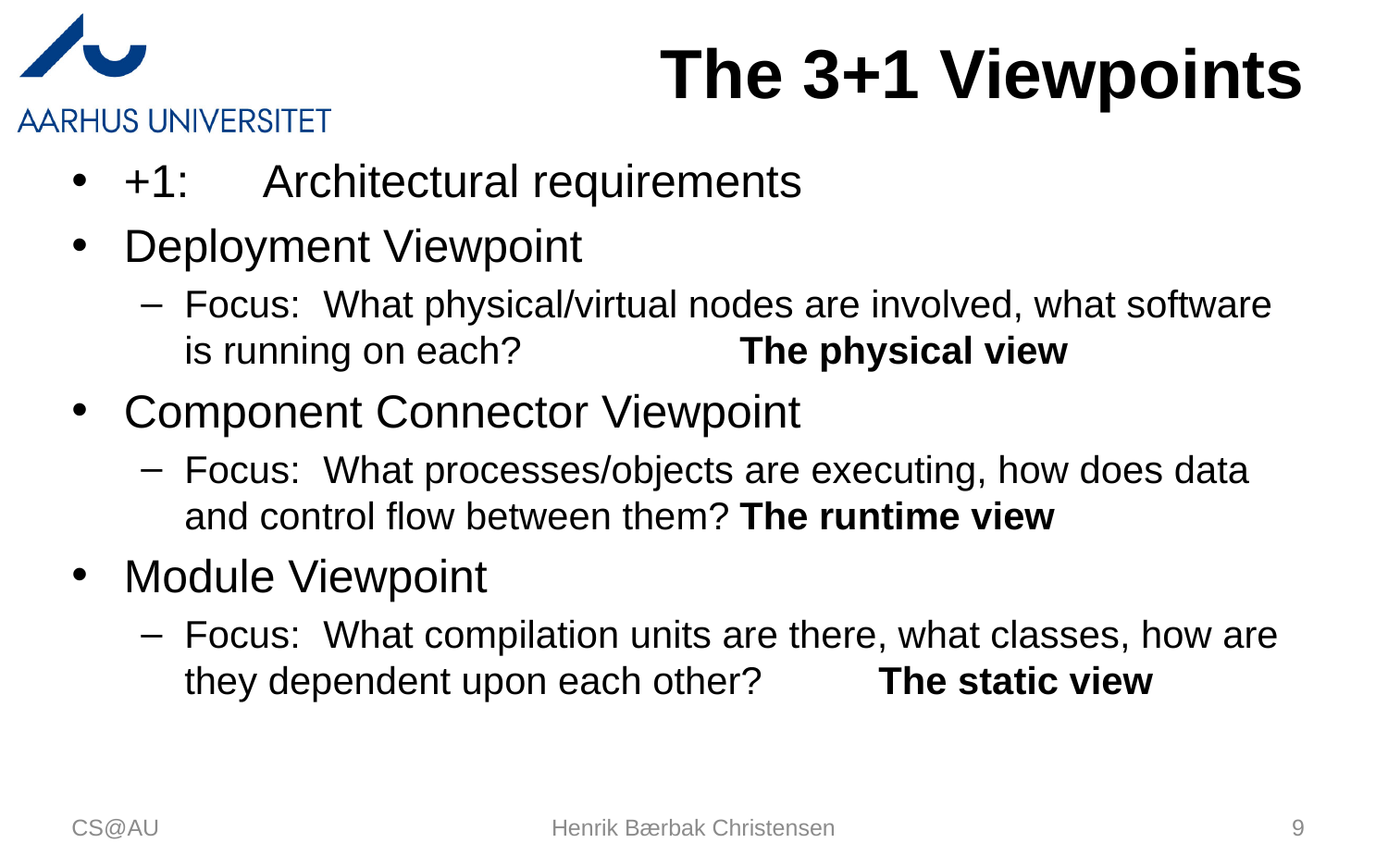

# The 3+1 Viewpoints
+1:	Architectural requirements
Deployment Viewpoint
Focus:	What physical/virtual nodes are involved, what software is running on each?		The physical view
Component Connector Viewpoint
Focus:	What processes/objects are executing, how does data and control flow between them?	The runtime view
Module Viewpoint
Focus:	What compilation units are there, what classes, how are they dependent upon each other?	The static view
CS@AU
Henrik Bærbak Christensen
9